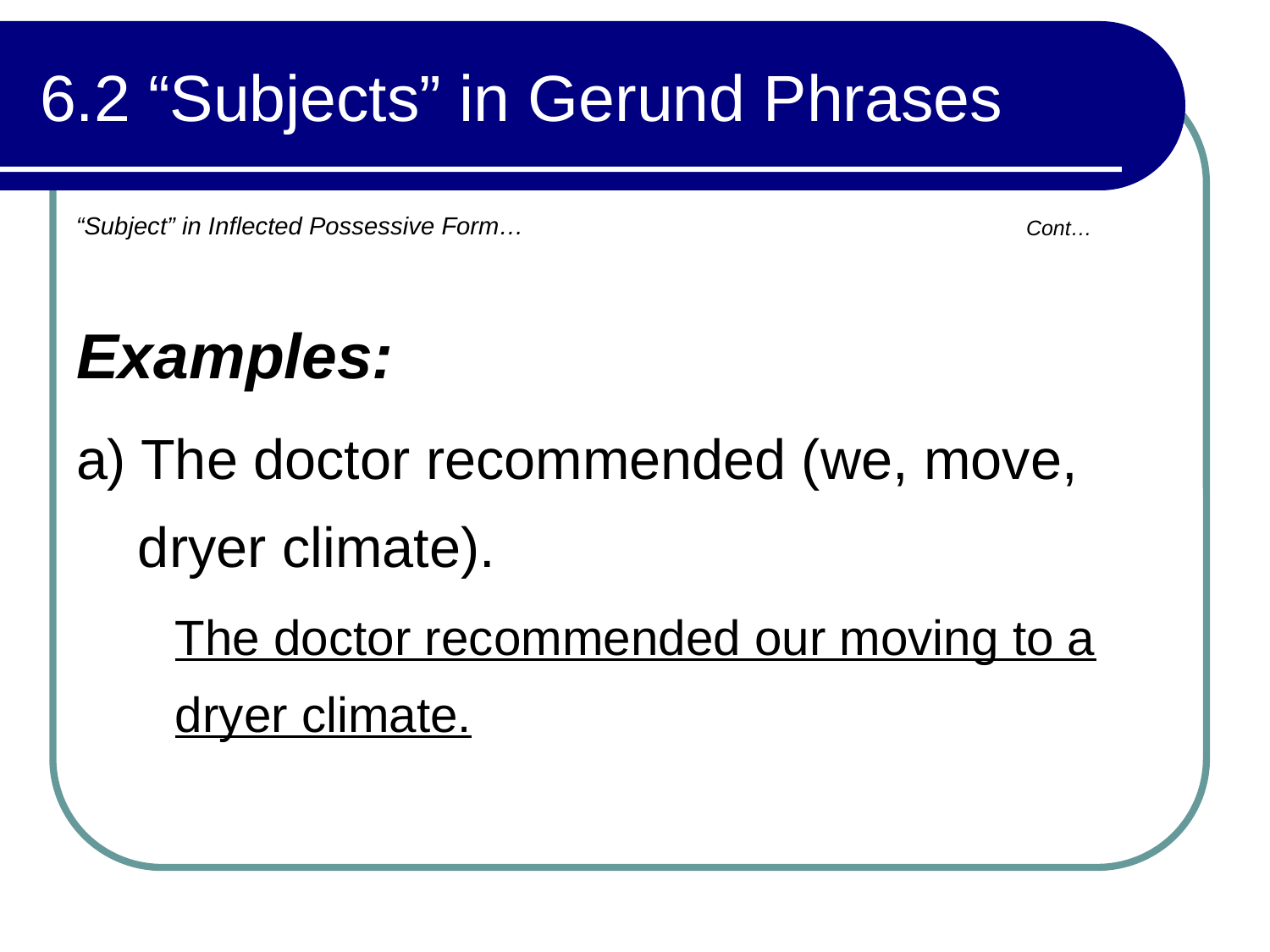

# 6.2 “Subjects” in Gerund Phrases
“Subject” in Inflected Possessive Form…
Cont…
Examples:
a) The doctor recommended (we, move, dryer climate).
The doctor recommended our moving to a dryer climate.